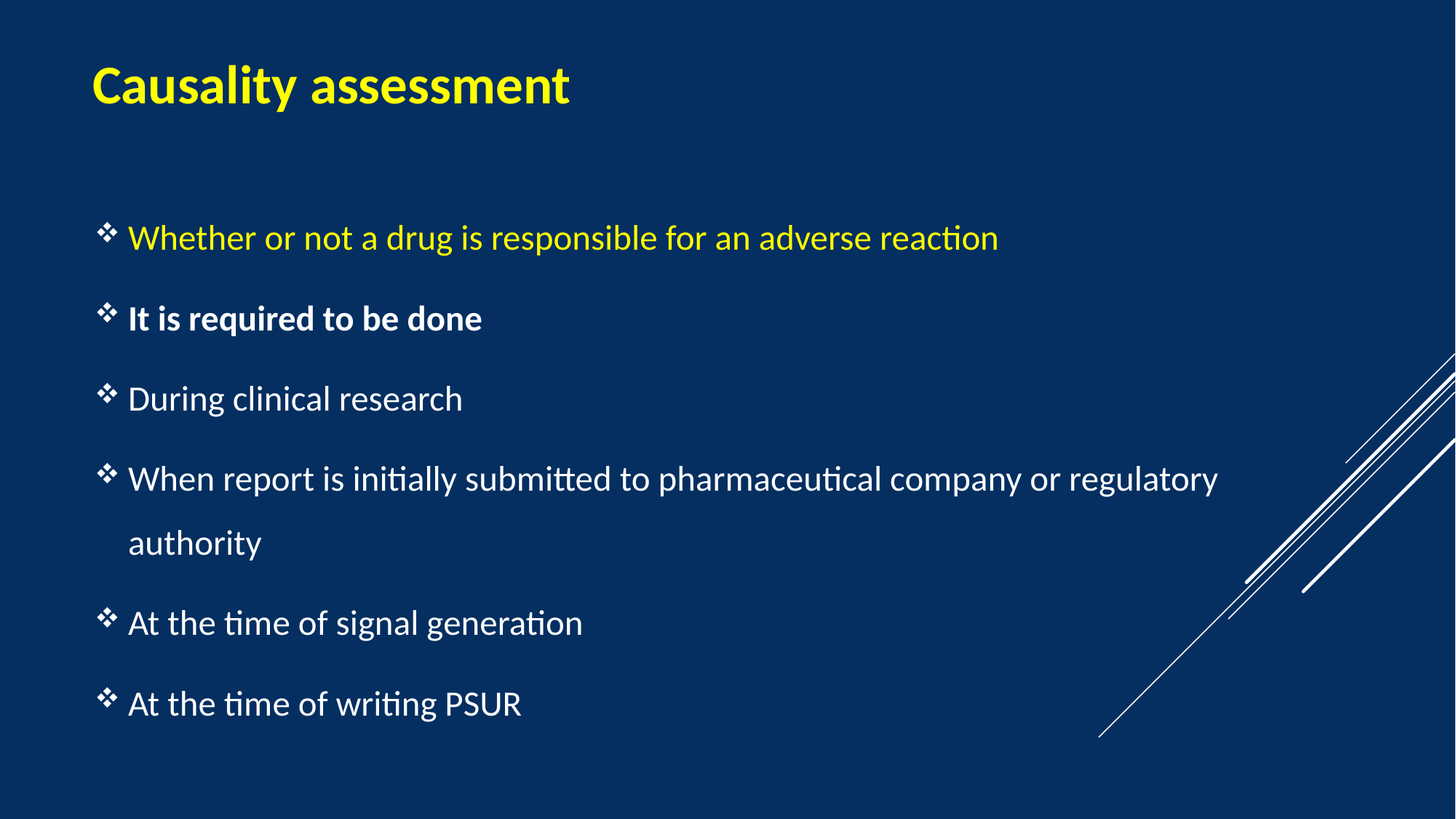

Causality assessment
Whether or not a drug is responsible for an adverse reaction
It is required to be done
During clinical research
When report is initially submitted to pharmaceutical company or regulatory authority
At the time of signal generation
At the time of writing PSUR